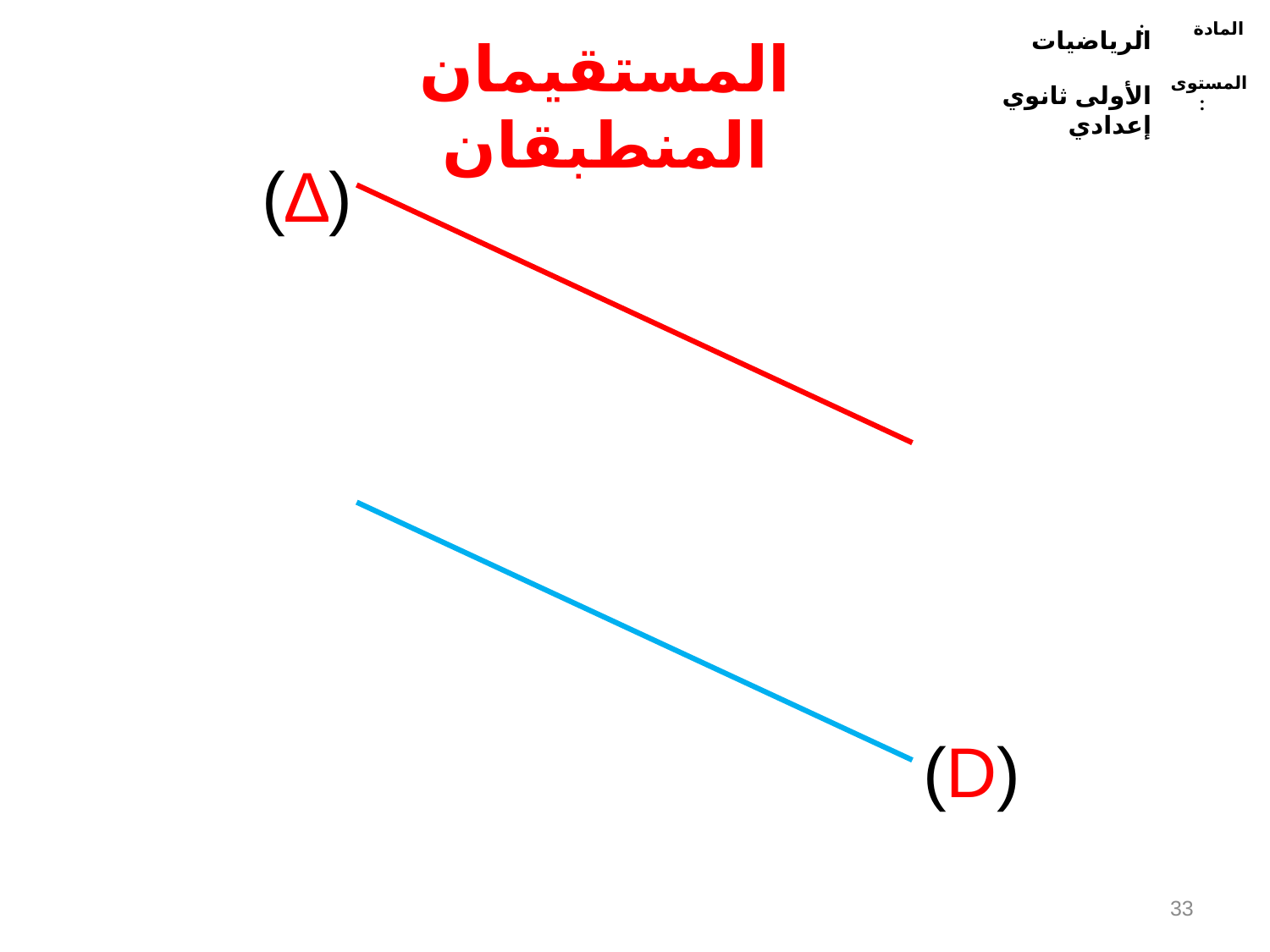

الرياضيات
المادة           :
الأولى ثانوي إعدادي
المستوى     :
المستقيمان المنطبقان
(∆)
(D)
33